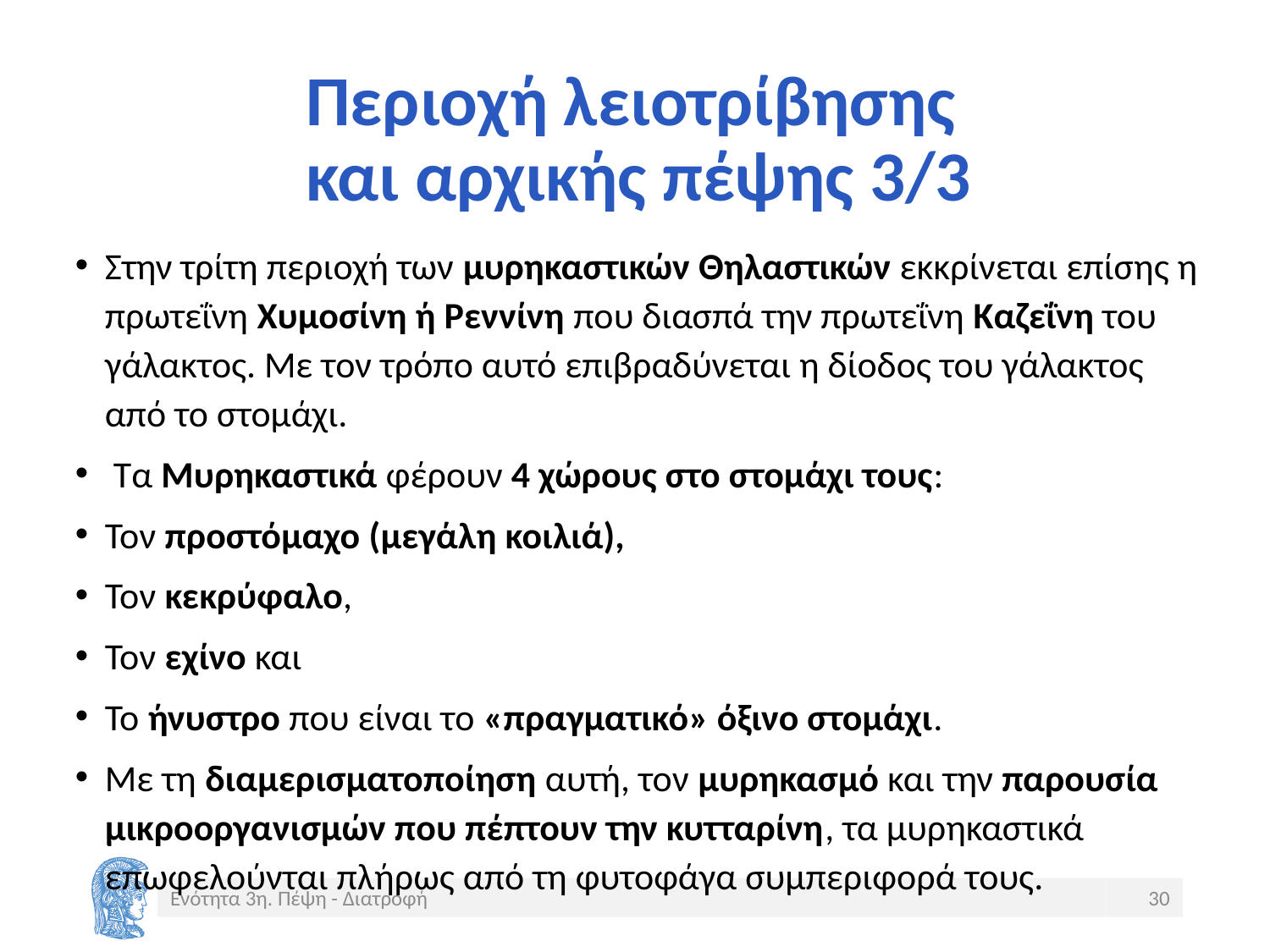

# Περιοχή λειοτρίβησης και αρχικής πέψης 3/3
Στην τρίτη περιοχή των μυρηκαστικών Θηλαστικών εκκρίνεται επίσης η πρωτεΐνη Χυμοσίνη ή Ρεννίνη που διασπά την πρωτεΐνη Καζεΐνη του γάλακτος. Με τον τρόπο αυτό επιβραδύνεται η δίοδος του γάλακτος από το στομάχι.
 Τα Μυρηκαστικά φέρουν 4 χώρους στο στομάχι τους:
Τον προστόμαχο (μεγάλη κοιλιά),
Τον κεκρύφαλο,
Τον εχίνο και
Το ήνυστρο που είναι το «πραγματικό» όξινο στομάχι.
Με τη διαμερισματοποίηση αυτή, τον μυρηκασμό και την παρουσία μικροοργανισμών που πέπτουν την κυτταρίνη, τα μυρηκαστικά επωφελούνται πλήρως από τη φυτοφάγα συμπεριφορά τους.

Ενότητα 3η. Πέψη - Διατροφή
30